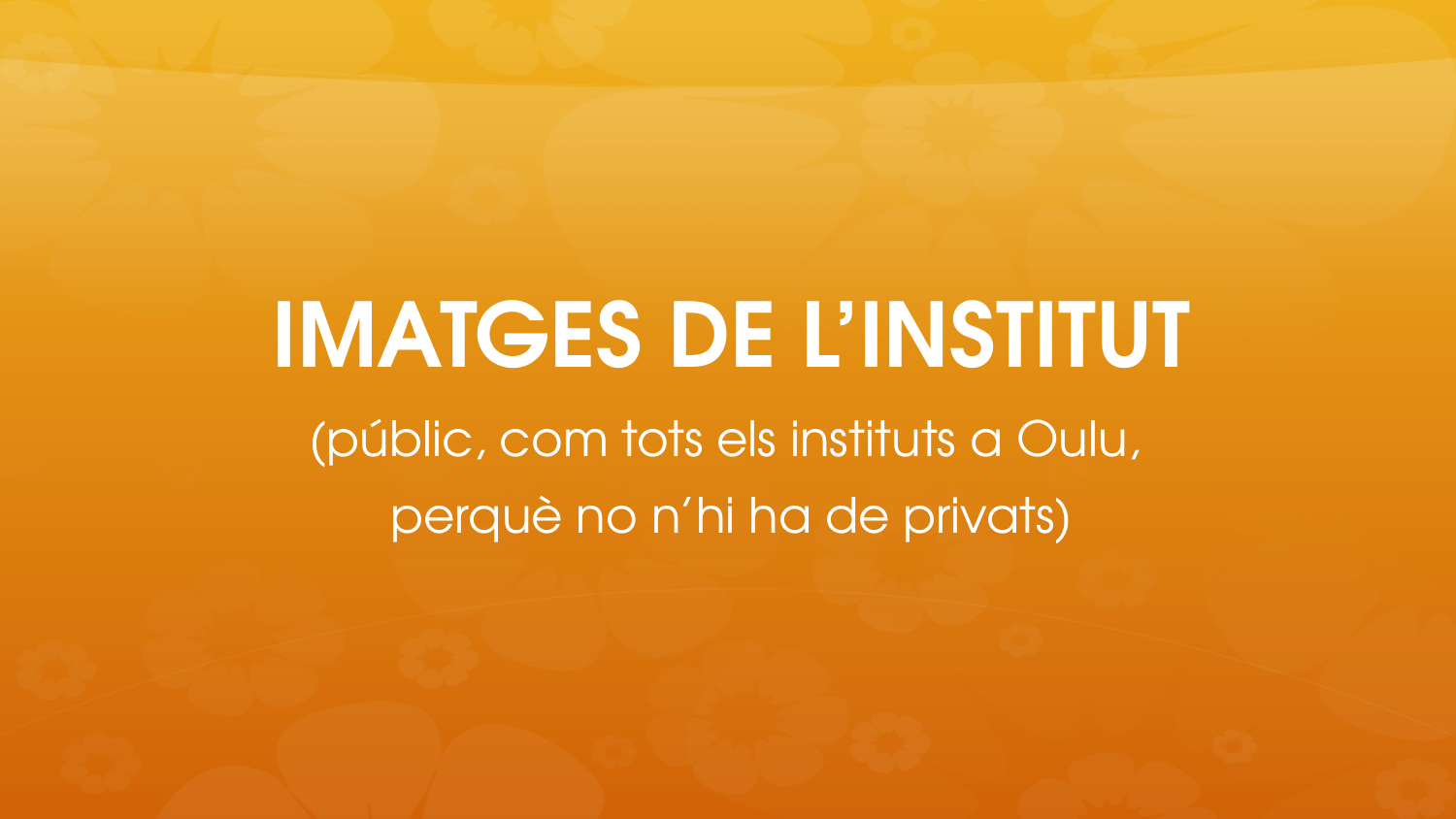

# IMATGES DE L’INSTITUT
(públic, com tots els instituts a Oulu,
perquè no n’hi ha de privats)